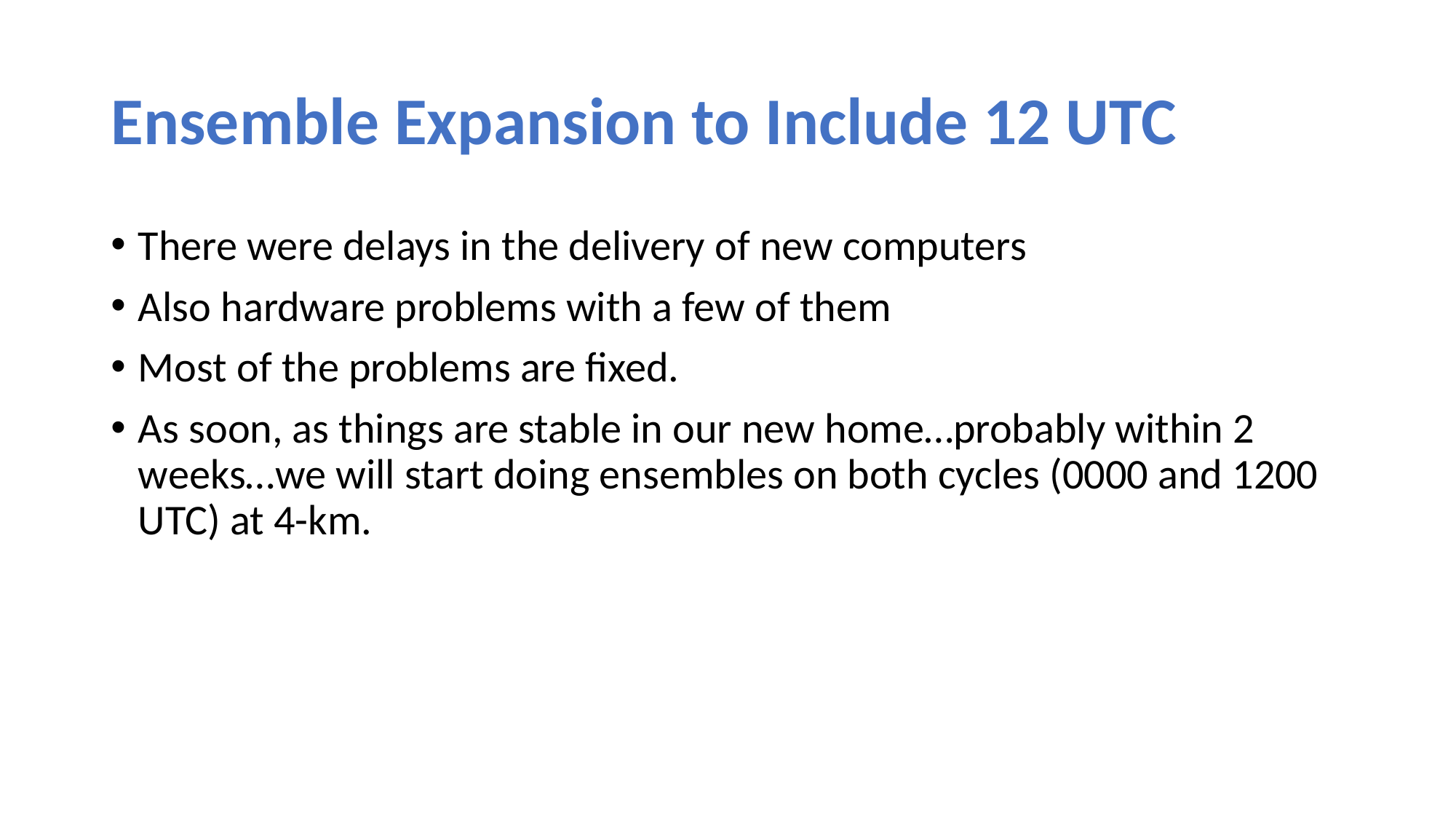

# Ensemble Expansion to Include 12 UTC
There were delays in the delivery of new computers
Also hardware problems with a few of them
Most of the problems are fixed.
As soon, as things are stable in our new home…probably within 2 weeks…we will start doing ensembles on both cycles (0000 and 1200 UTC) at 4-km.